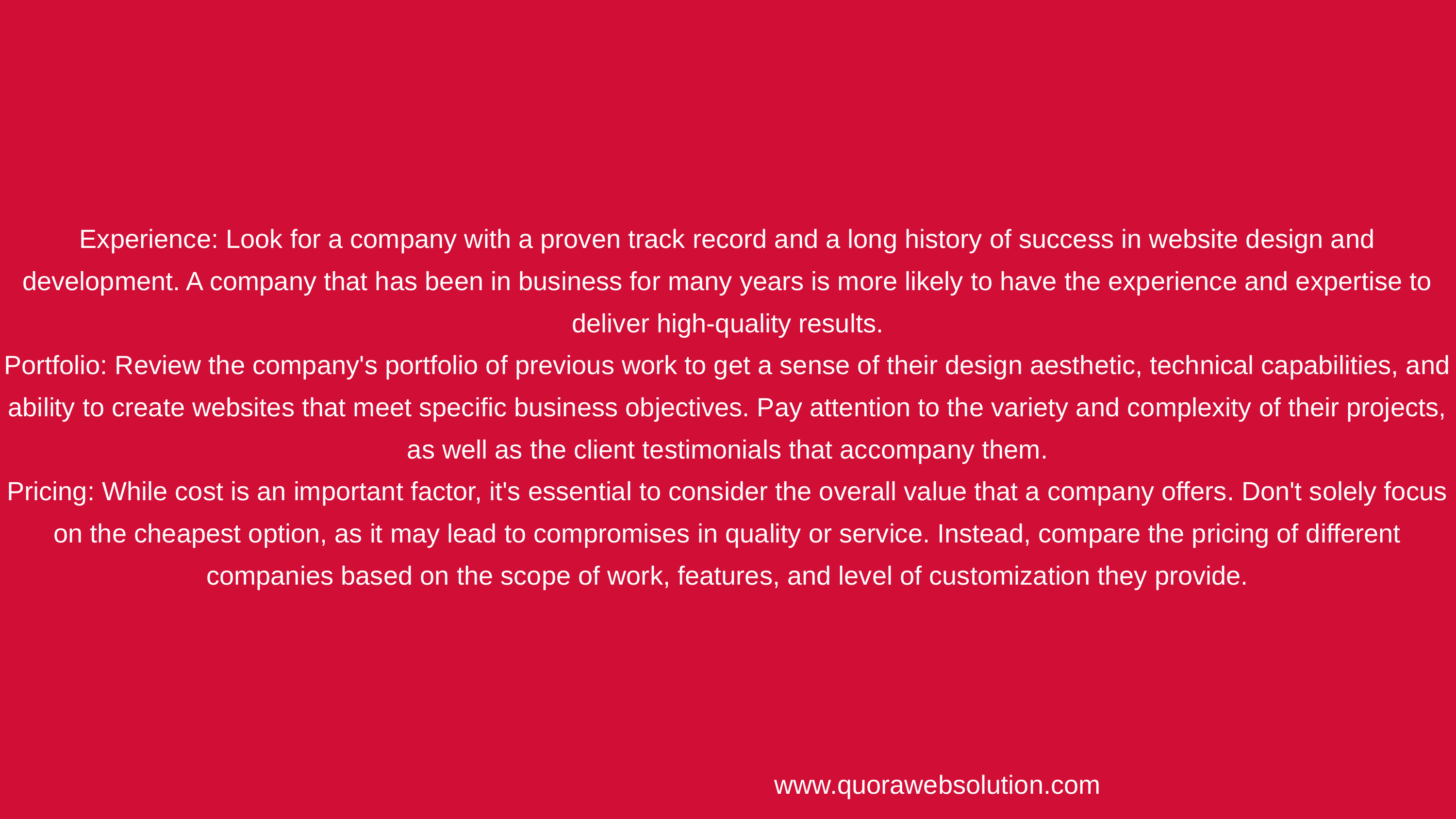

Experience: Look for a company with a proven track record and a long history of success in website design and development. A company that has been in business for many years is more likely to have the experience and expertise to deliver high-quality results.
Portfolio: Review the company's portfolio of previous work to get a sense of their design aesthetic, technical capabilities, and ability to create websites that meet specific business objectives. Pay attention to the variety and complexity of their projects, as well as the client testimonials that accompany them.
Pricing: While cost is an important factor, it's essential to consider the overall value that a company offers. Don't solely focus on the cheapest option, as it may lead to compromises in quality or service. Instead, compare the pricing of different companies based on the scope of work, features, and level of customization they provide.

www.quorawebsolution.com